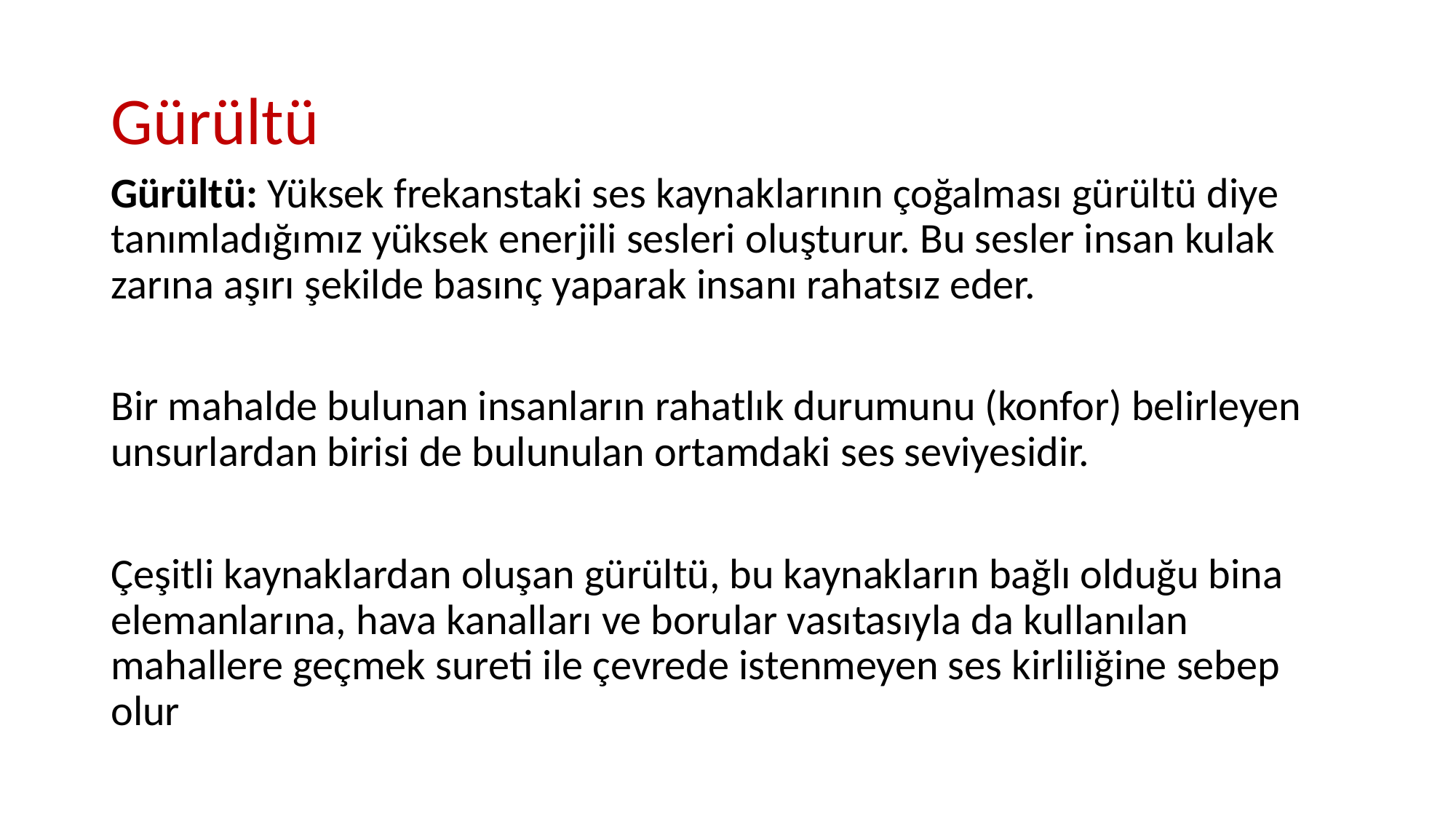

# Gürültü
Gürültü: Yüksek frekanstaki ses kaynaklarının çoğalması gürültü diye tanımladığımız yüksek enerjili sesleri oluşturur. Bu sesler insan kulak zarına aşırı şekilde basınç yaparak insanı rahatsız eder.

Bir mahalde bulunan insanların rahatlık durumunu (konfor) belirleyen unsurlardan birisi de bulunulan ortamdaki ses seviyesidir.

Çeşitli kaynaklardan oluşan gürültü, bu kaynakların bağlı olduğu bina elemanlarına, hava kanalları ve borular vasıtasıyla da kullanılan mahallere geçmek sureti ile çevrede istenmeyen ses kirliliğine sebep olur